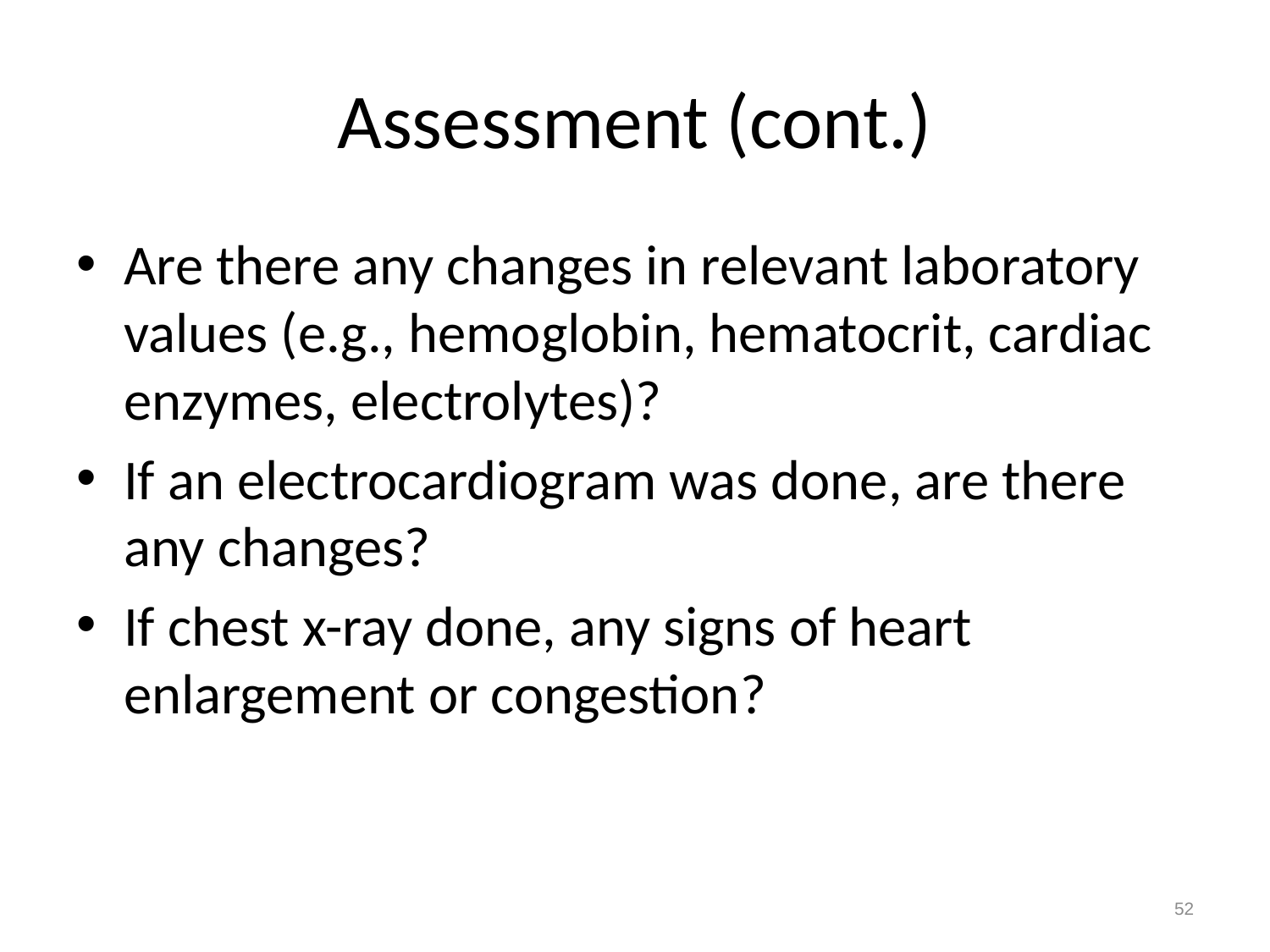

# Assessment (cont.)
Are there any changes in relevant laboratory values (e.g., hemoglobin, hematocrit, cardiac enzymes, electrolytes)?
If an electrocardiogram was done, are there any changes?
If chest x-ray done, any signs of heart enlargement or congestion?

52